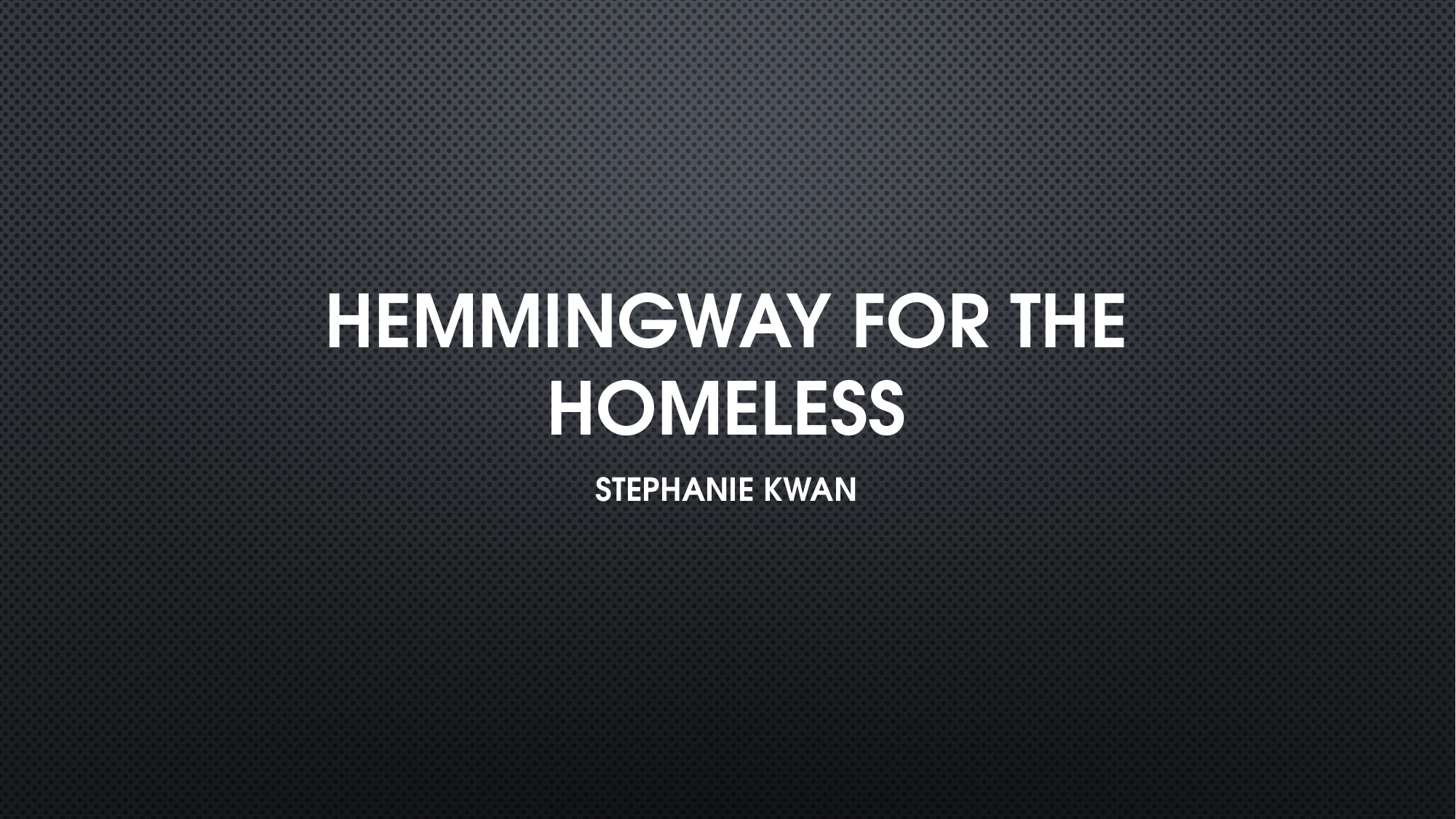

# Hemmingway for the Homeless
Stephanie Kwan